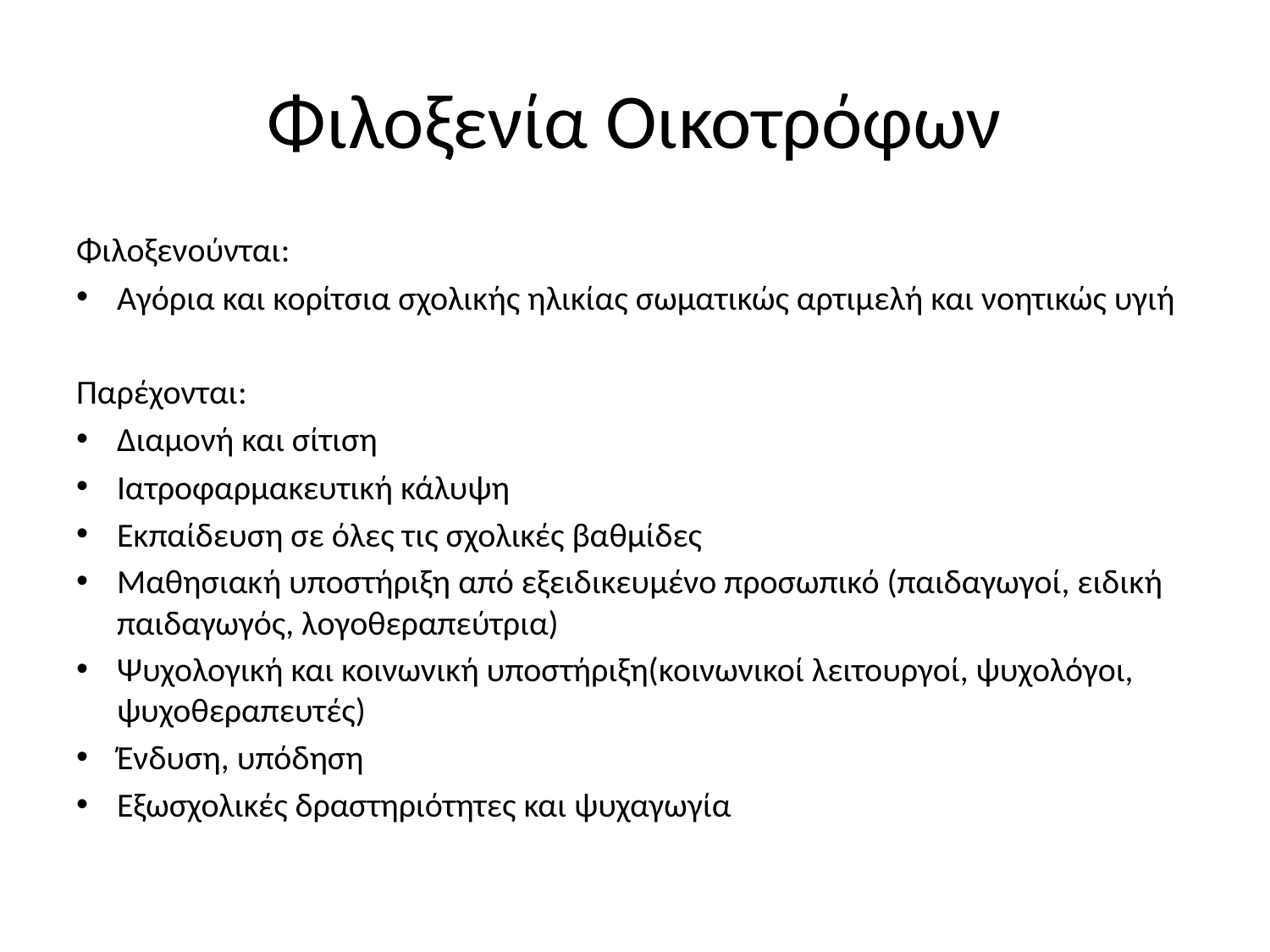

# Φιλοξενία Οικοτρόφων
Φιλοξενoύνται:
Αγόρια και κορίτσια σχολικής ηλικίας σωματικώς αρτιμελή και νοητικώς υγιή

Παρέχονται:
Διαμονή και σίτιση
Ιατροφαρμακευτική κάλυψη
Εκπαίδευση σε όλες τις σχολικές βαθμίδες
Μαθησιακή υποστήριξη από εξειδικευμένο προσωπικό (παιδαγωγοί, ειδική παιδαγωγός, λογοθεραπεύτρια)
Ψυχολογική και κοινωνική υποστήριξη(κοινωνικοί λειτουργοί, ψυχολόγοι, ψυχοθεραπευτές)
Ένδυση, υπόδηση
Εξωσχολικές δραστηριότητες και ψυχαγωγία